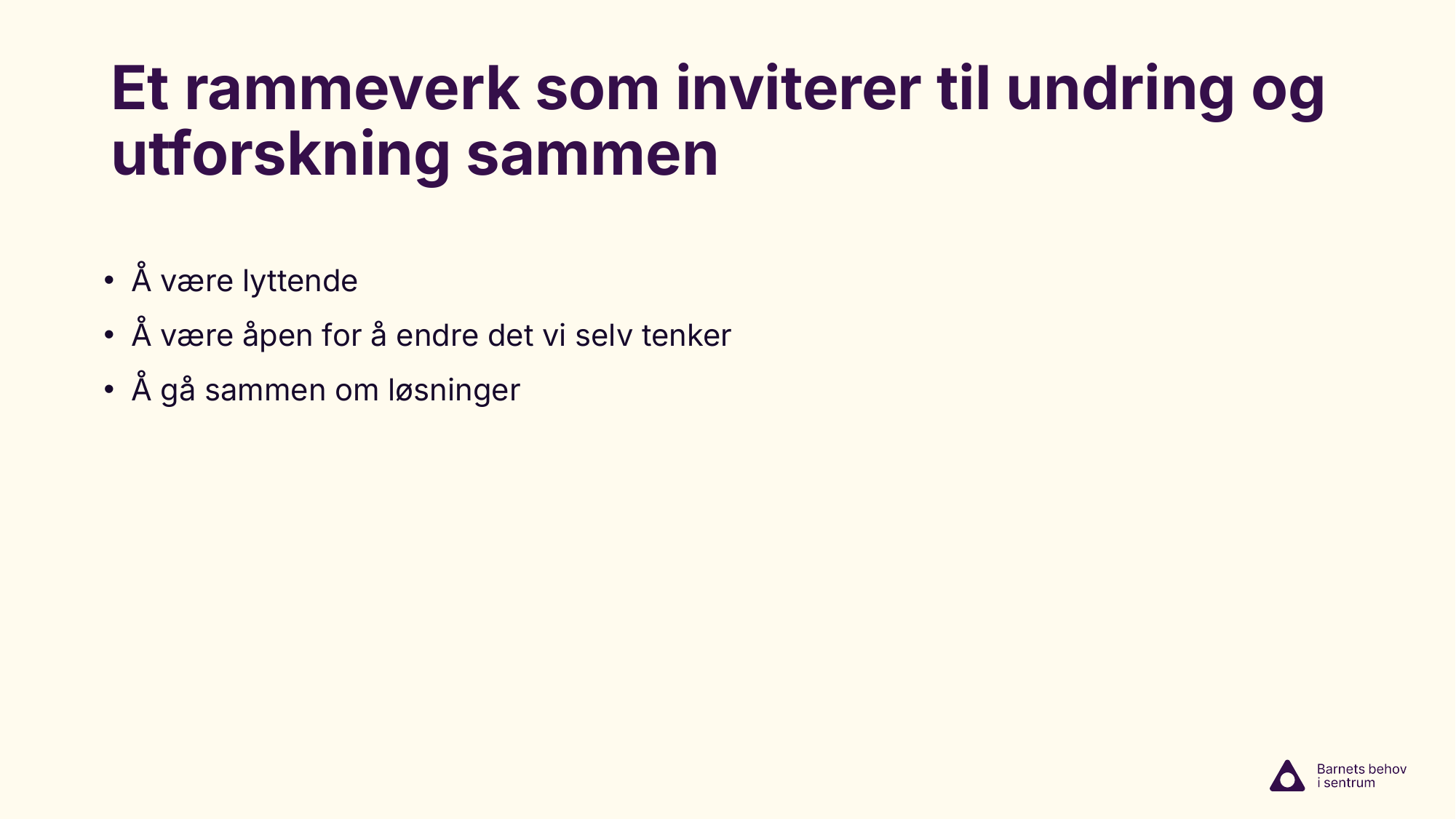

# Et rammeverk som inviterer til undring og utforskning sammen
Å være lyttende
Å være åpen for å endre det vi selv tenker
Å gå sammen om løsninger